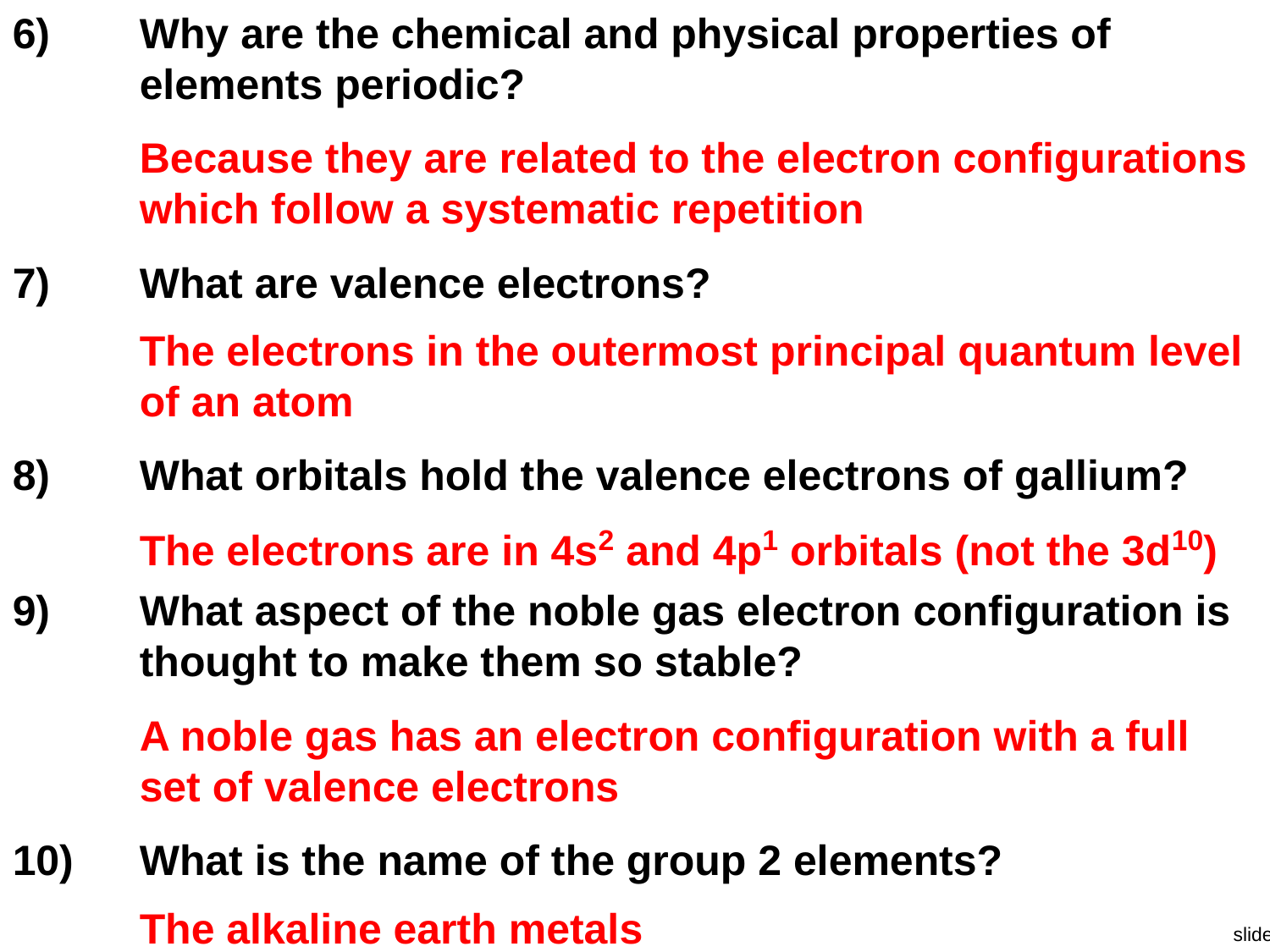

6)	Why are the chemical and physical properties of elements periodic?
Because they are related to the electron configurations which follow a systematic repetition
7)	What are valence electrons?
The electrons in the outermost principal quantum level of an atom
8)	What orbitals hold the valence electrons of gallium?

The electrons are in 4s2 and 4p1 orbitals (not the 3d10)
9)	What aspect of the noble gas electron configuration is thought to make them so stable?
A noble gas has an electron configuration with a full set of valence electrons
10)	What is the name of the group 2 elements?
The alkaline earth metals